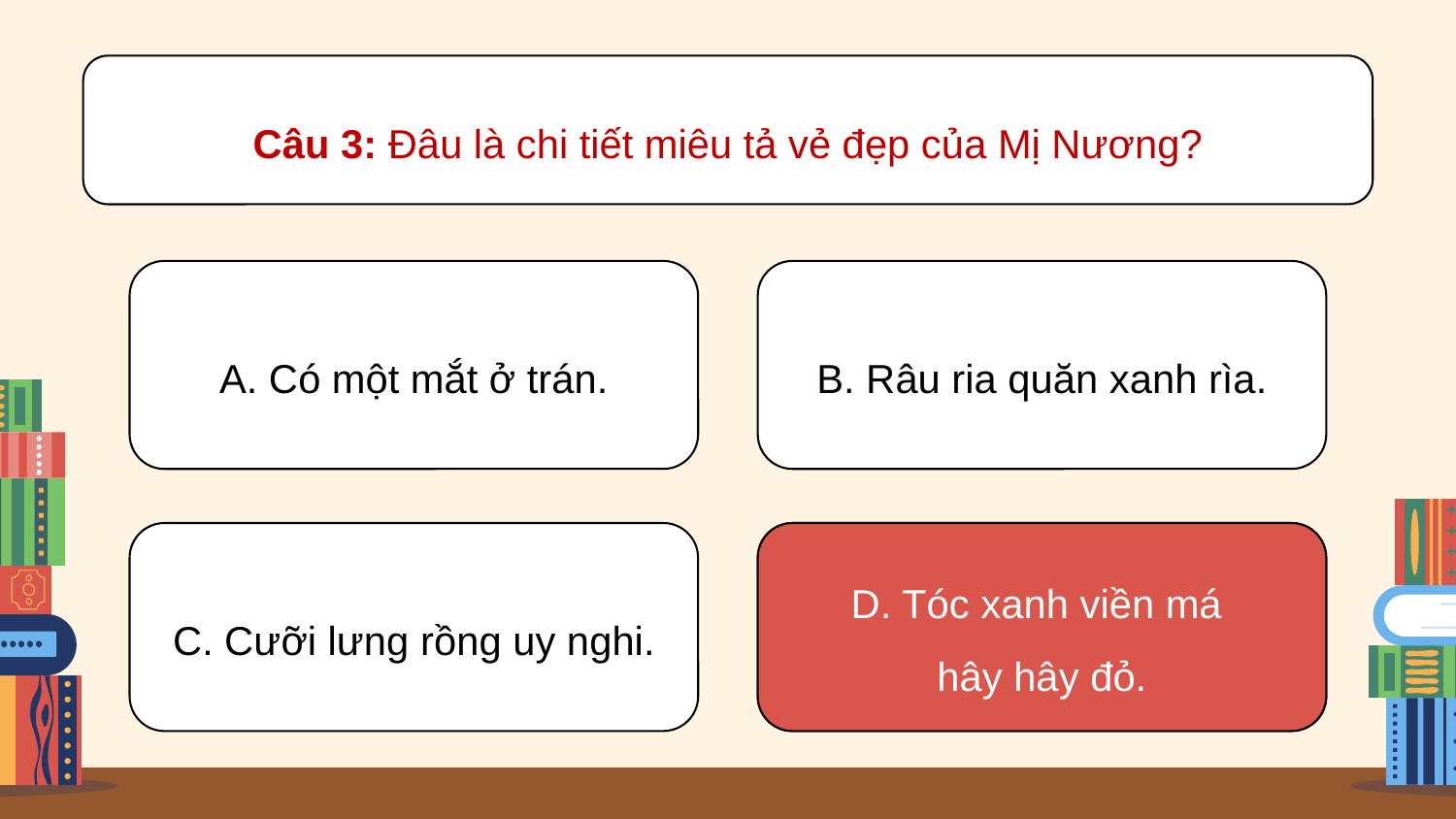

Câu 3: Đâu là chi tiết miêu tả vẻ đẹp của Mị Nương?
A. Có một mắt ở trán.
B. Râu ria quăn xanh rìa.
D. Tóc xanh viền má
hây hây đỏ.
C. Cưỡi lưng rồng uy nghi.
D. Tóc xanh viền má
hây hây đỏ.